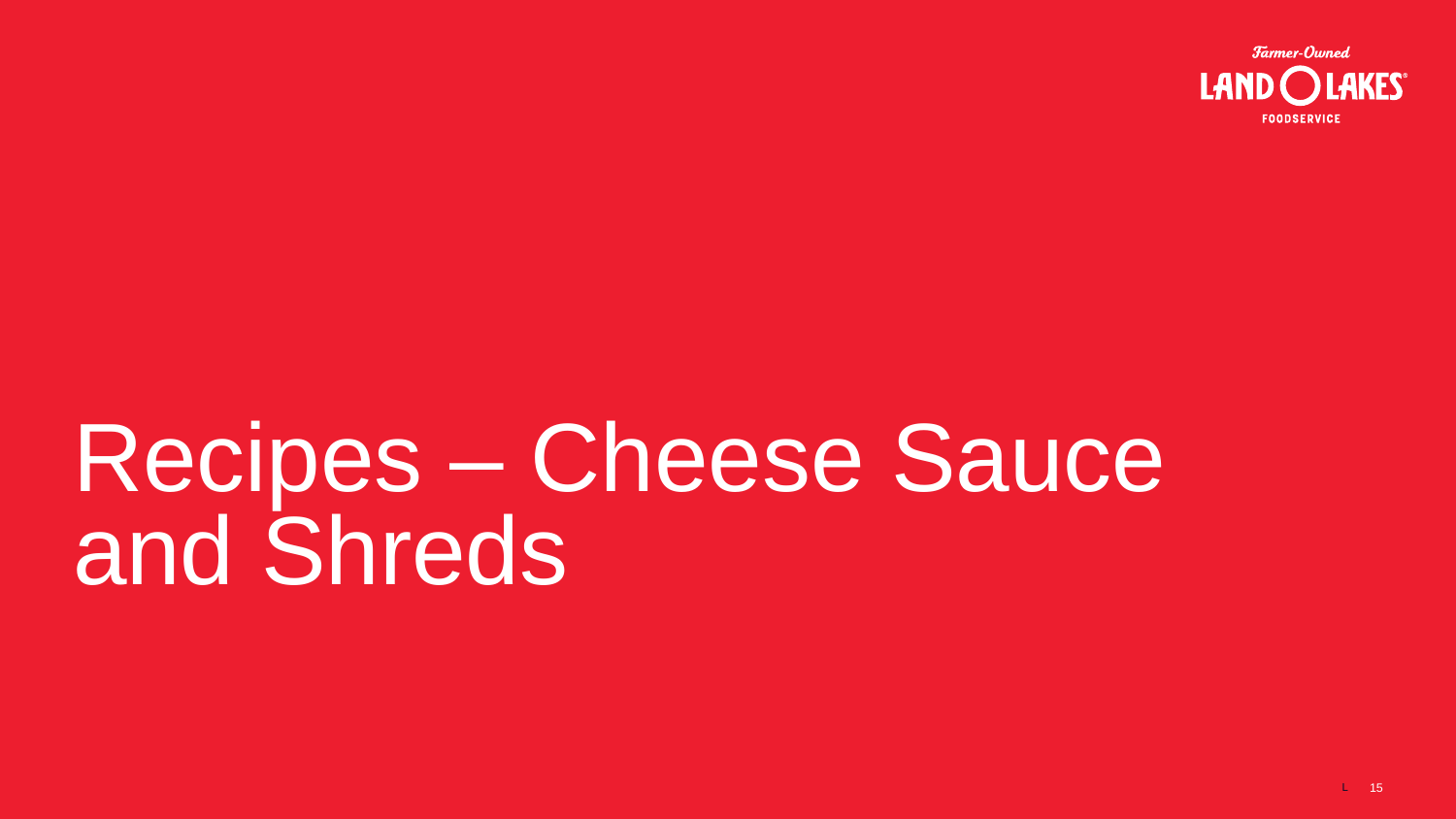

# Recipes – Cheese Sauce and Shreds
15